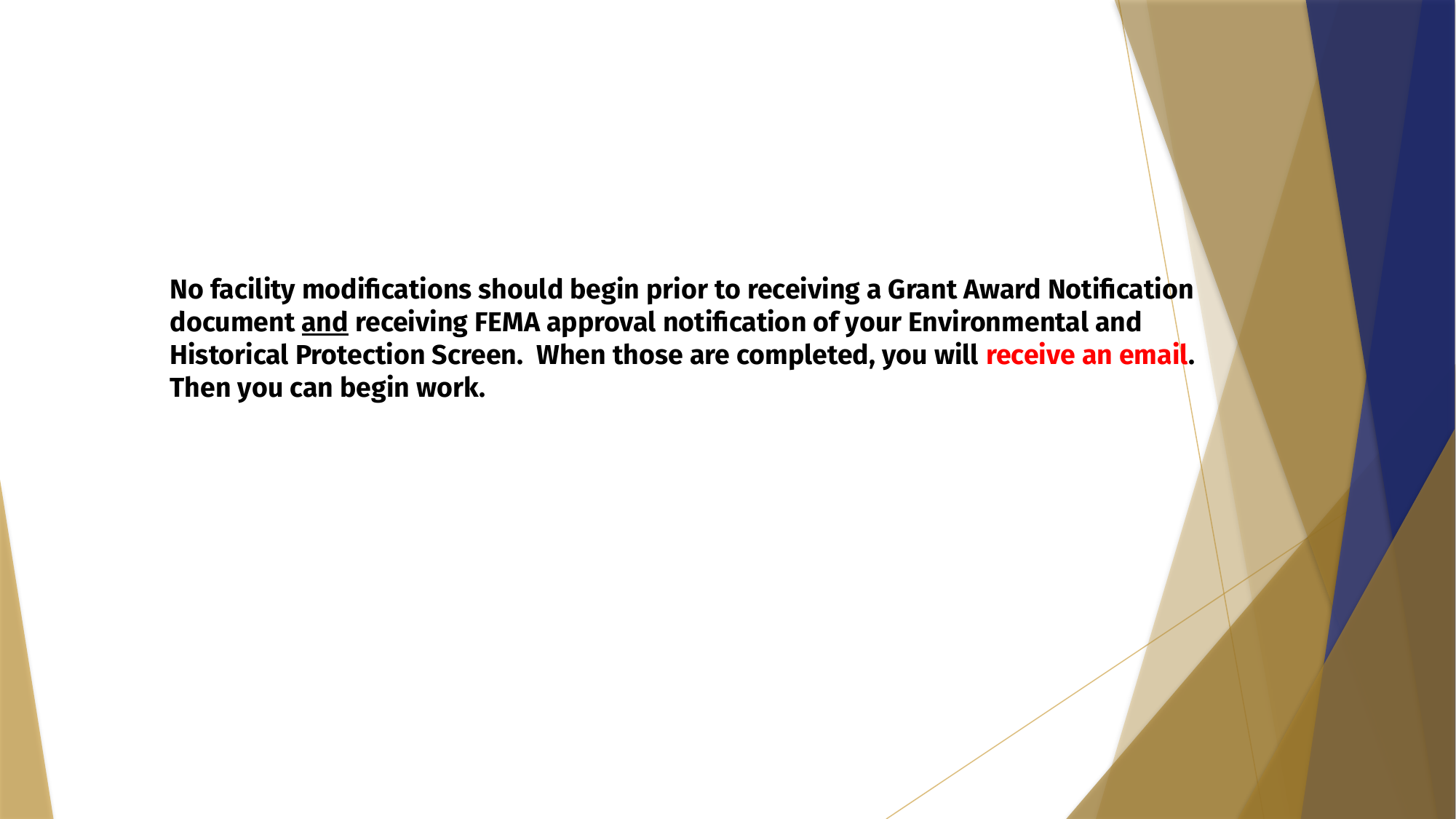

No facility modifications should begin prior to receiving a Grant Award Notification document and receiving FEMA approval notification of your Environmental and Historical Protection Screen.  When those are completed, you will receive an email.  Then you can begin work.